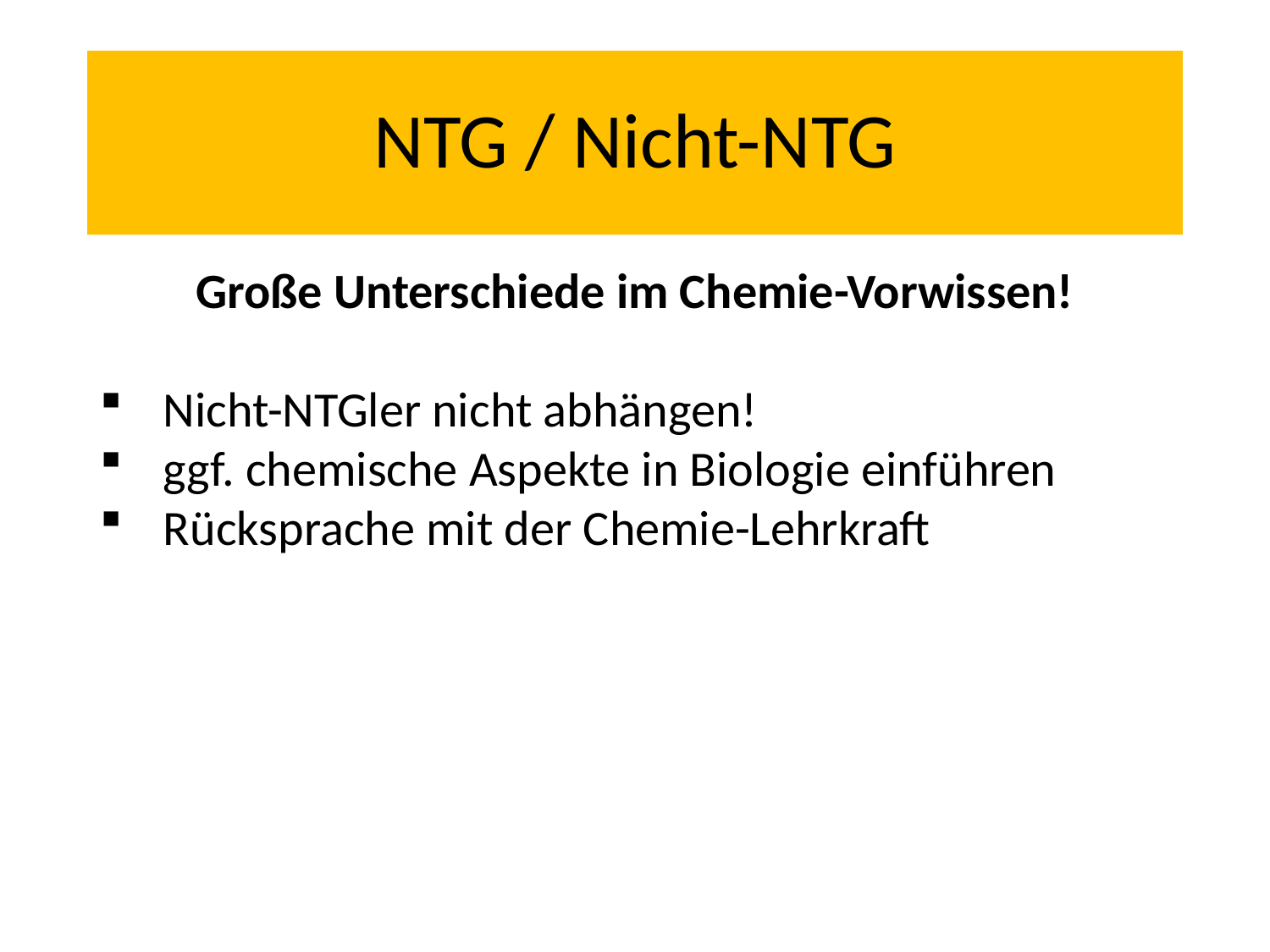

# NTG / Nicht-NTG
Große Unterschiede im Chemie-Vorwissen!

Nicht-NTGler nicht abhängen!
ggf. chemische Aspekte in Biologie einführen
Rücksprache mit der Chemie-Lehrkraft